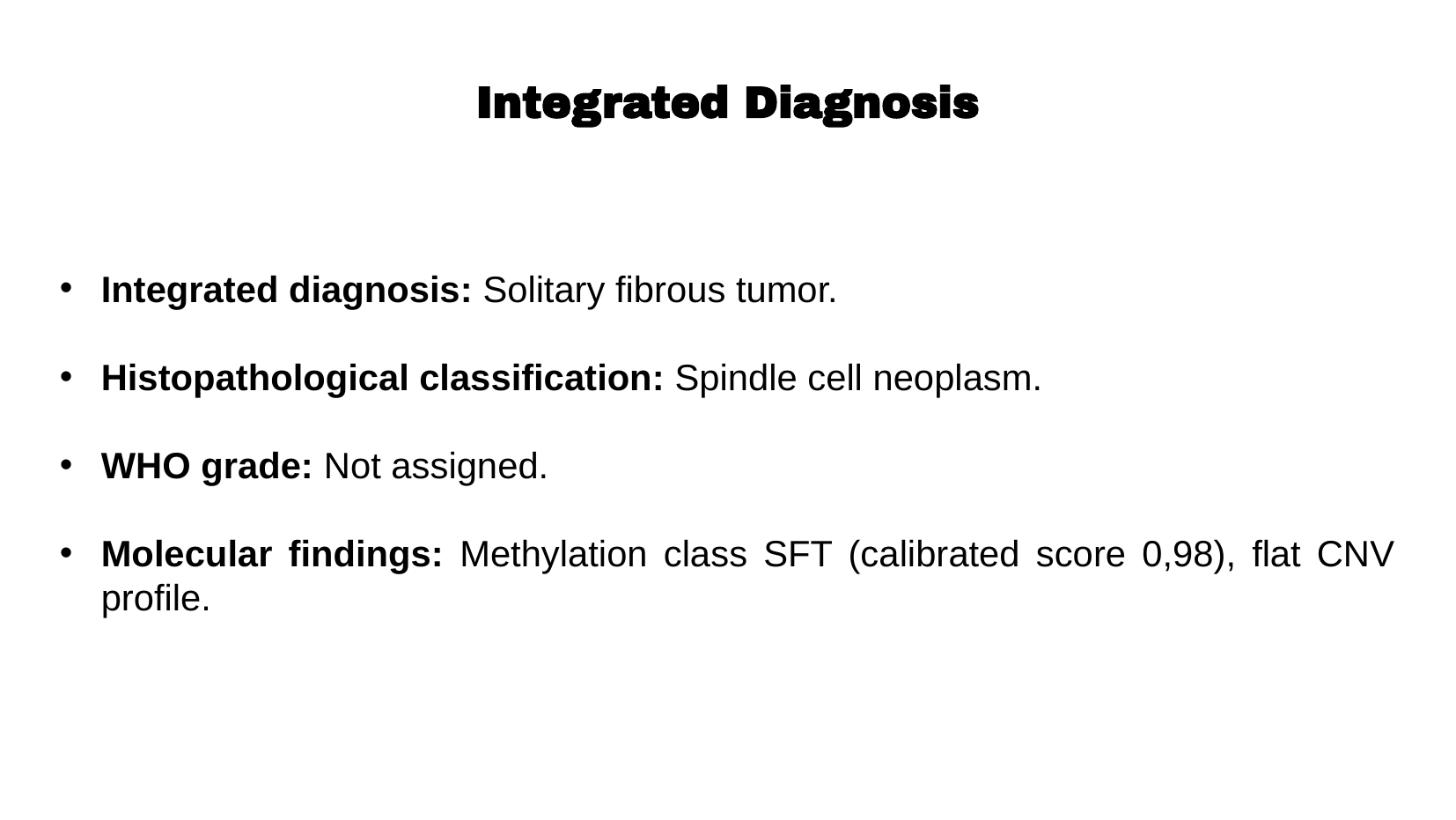

Case 2
Integrated Diagnosis
Integrated diagnosis: Solitary fibrous tumor.

Histopathological classification: Spindle cell neoplasm.

WHO grade: Not assigned.

Molecular findings: Methylation class SFT (calibrated score 0,98), flat CNV profile.